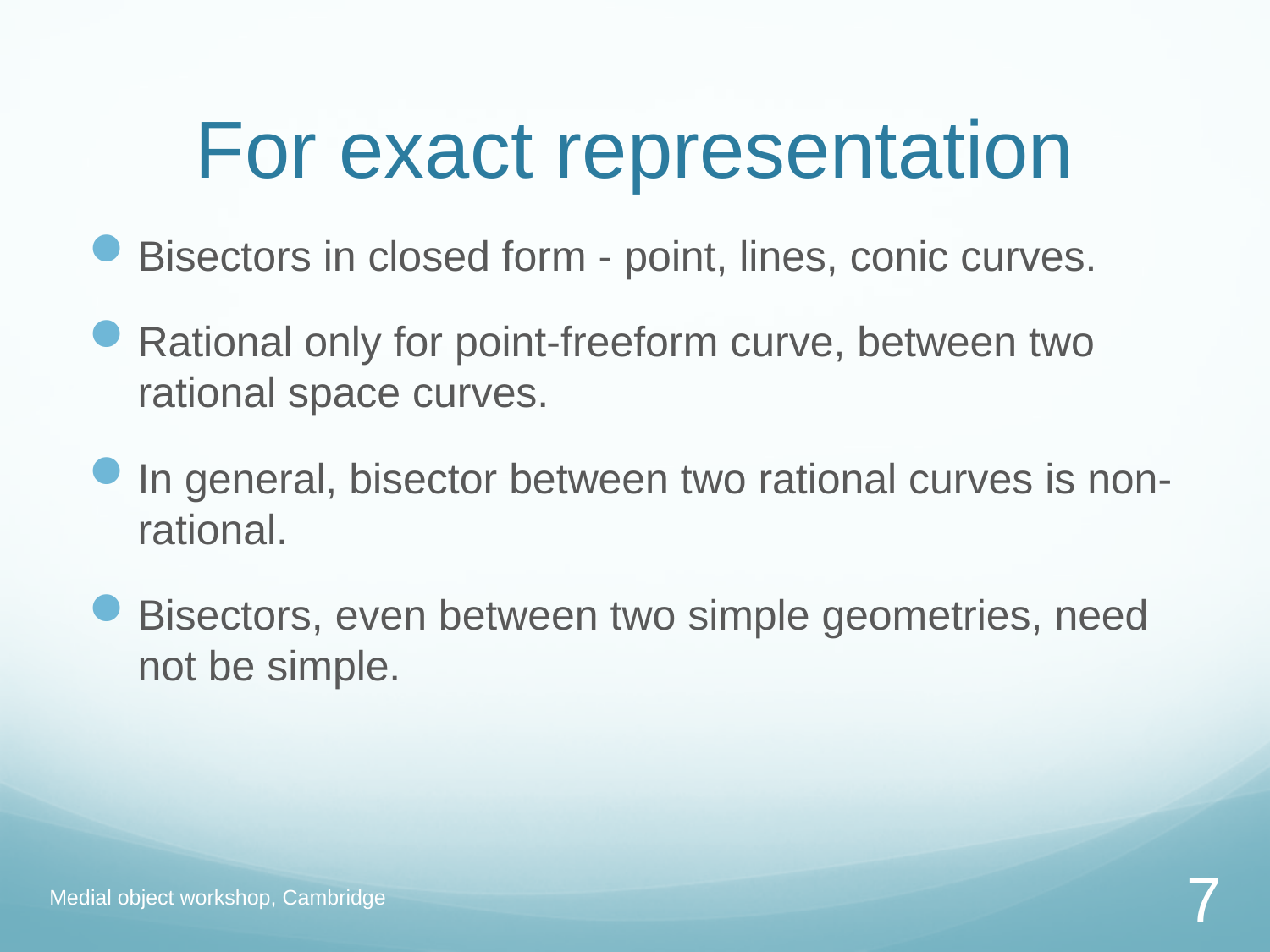

# For exact representation
Bisectors in closed form - point, lines, conic curves.
Rational only for point-freeform curve, between two rational space curves.
In general, bisector between two rational curves is non-rational.
Bisectors, even between two simple geometries, need not be simple.
Medial object workshop, Cambridge
7